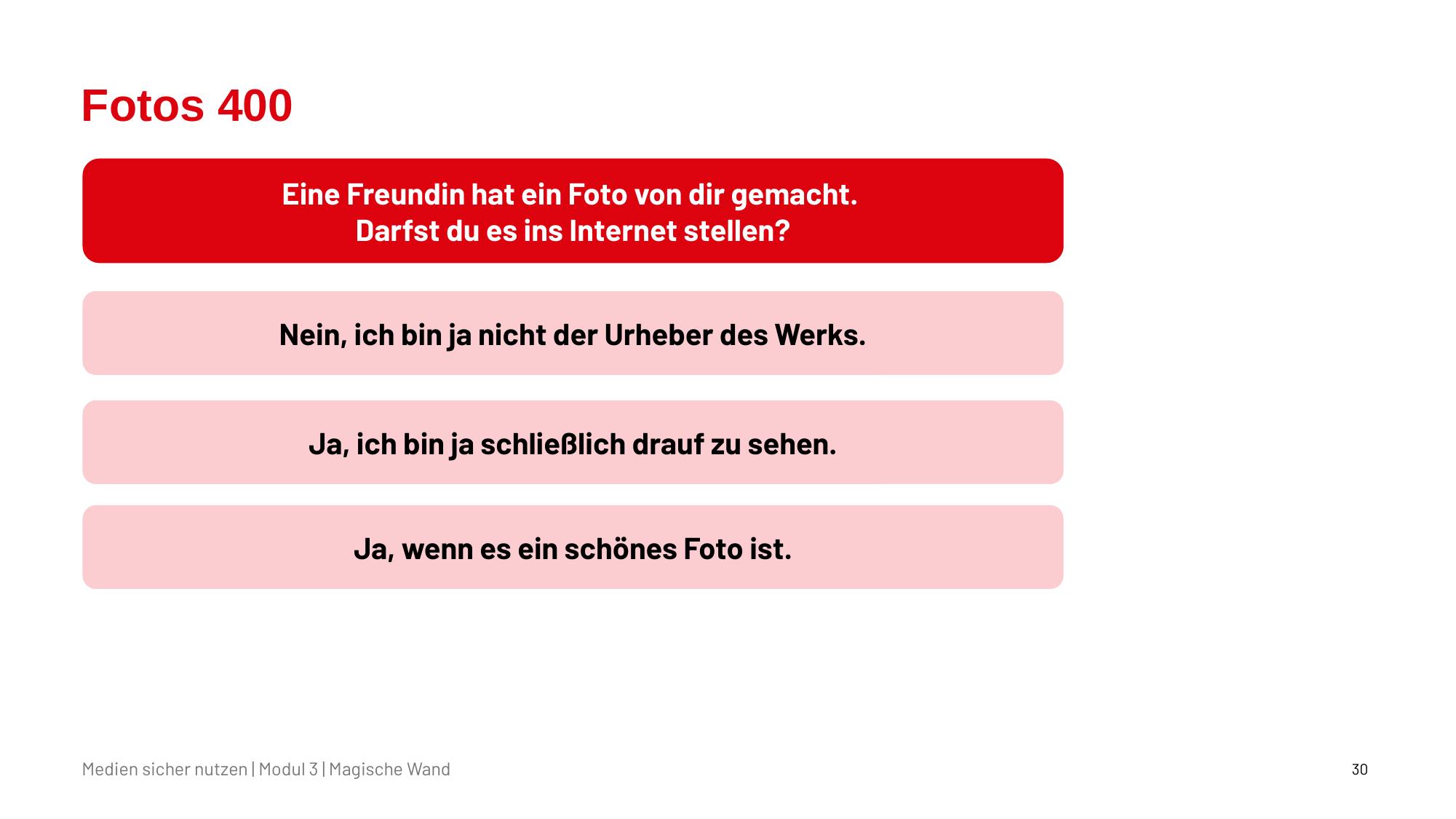

# Fotos 400
Eine Freundin hat ein Foto von dir gemacht.
Darfst du es ins Internet stellen?
Nein, ich bin ja nicht der Urheber des Werks.
Ja, ich bin ja schließlich drauf zu sehen.
Ja, wenn es ein schönes Foto ist.
30
Medien sicher nutzen | Modul 3 | Magische Wand